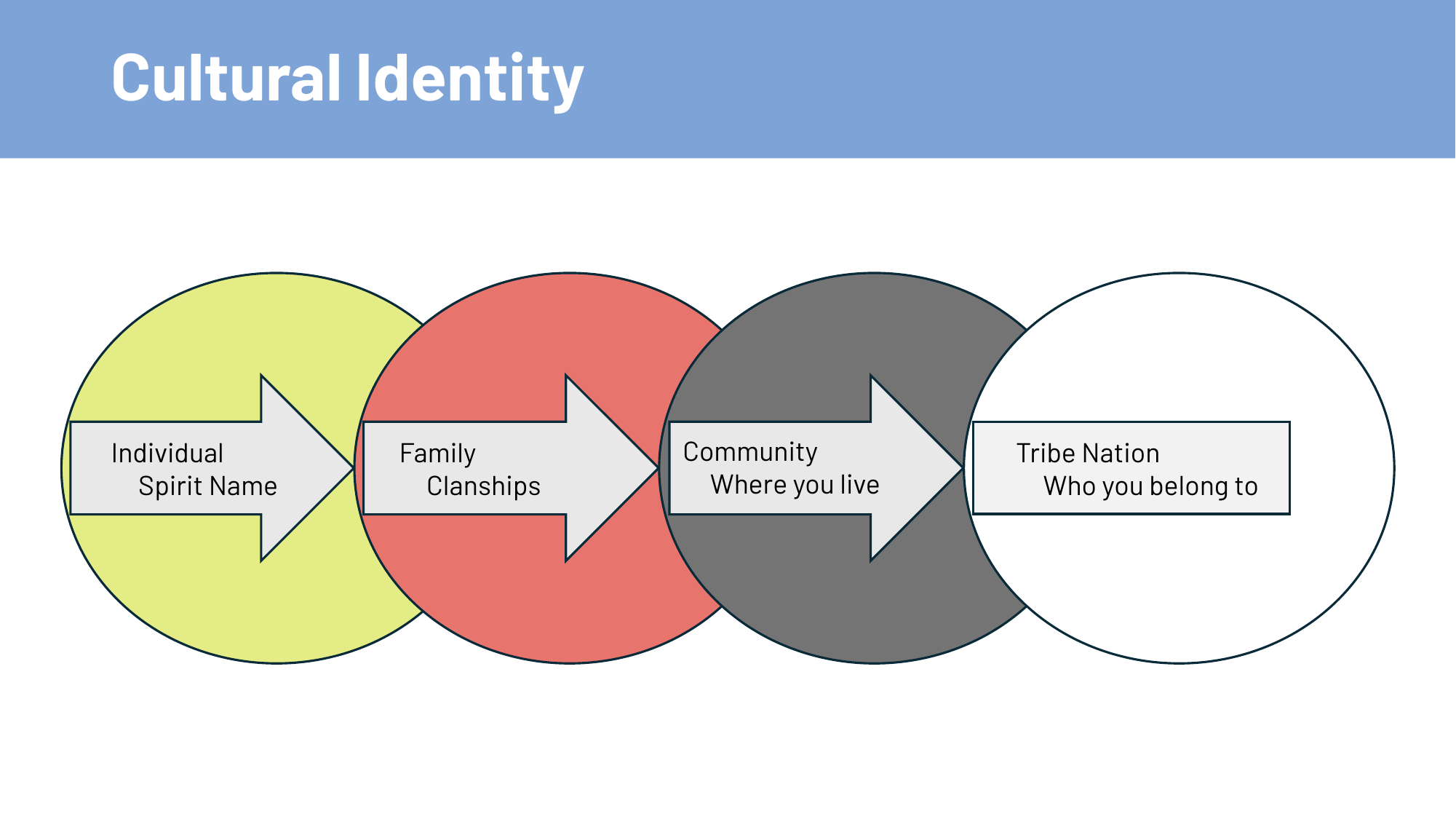

# Cultural Identity

Community
 Where you live
Family
 Clanships
Individual
 Spirit Name
Tribe Nation
 Who you belong to